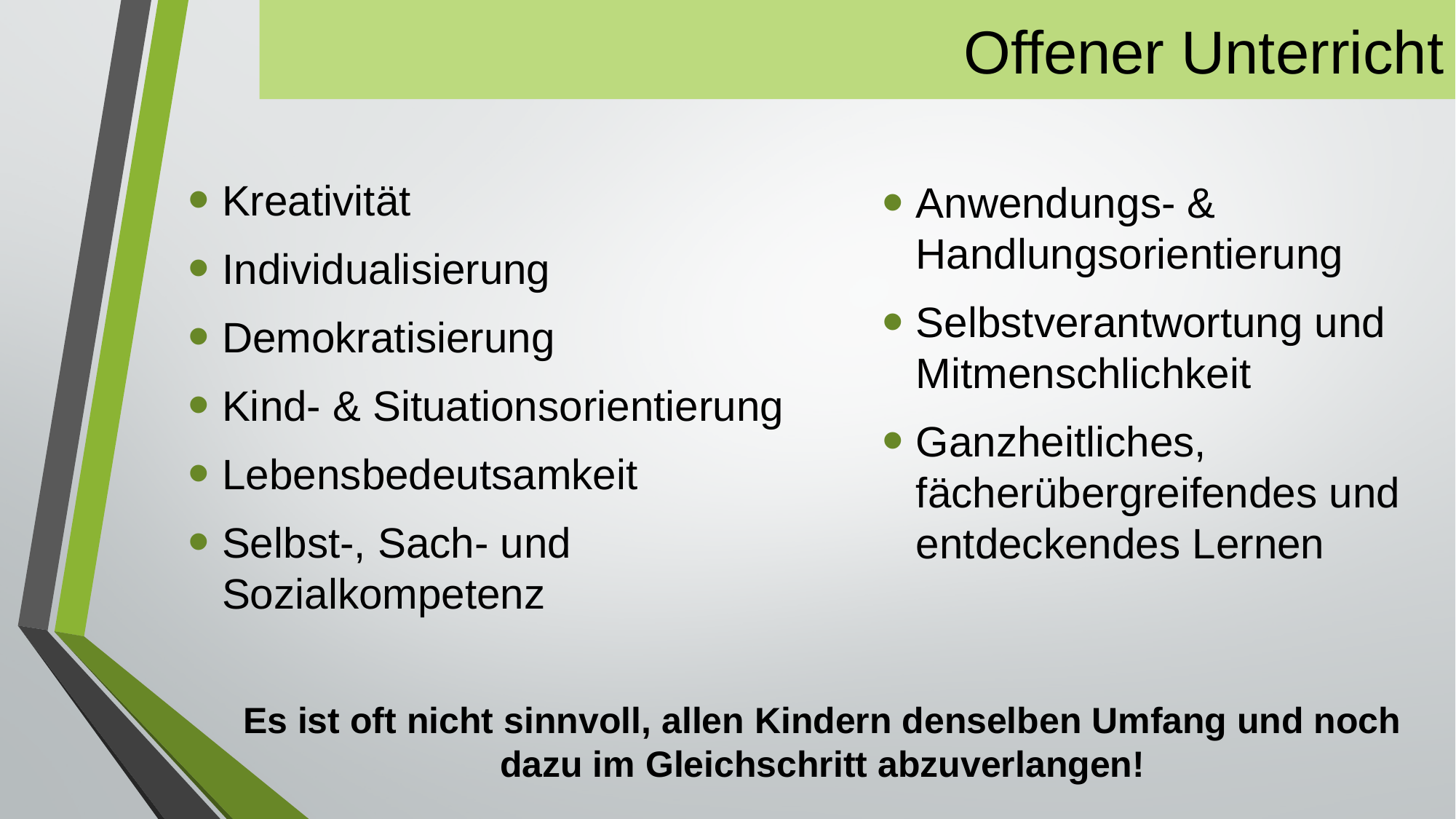

# Offener Unterricht
Kreativität
Individualisierung
Demokratisierung
Kind- & Situationsorientierung
Lebensbedeutsamkeit
Selbst-, Sach- und Sozialkompetenz
Anwendungs- & Handlungsorientierung
Selbstverantwortung und Mitmenschlichkeit
Ganzheitliches, fächerübergreifendes und entdeckendes Lernen

Es ist oft nicht sinnvoll, allen Kindern denselben Umfang und noch dazu im Gleichschritt abzuverlangen!